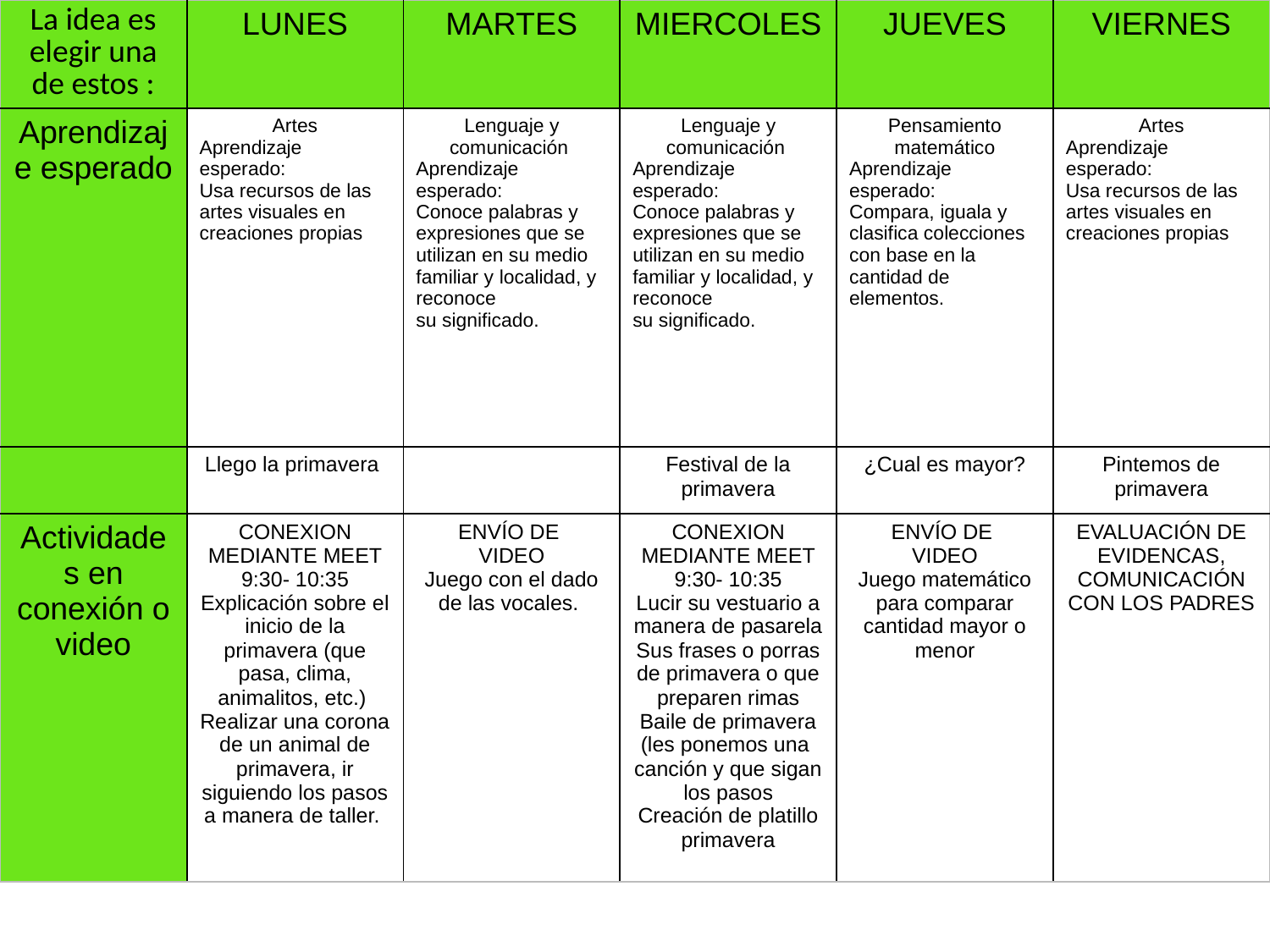

| La idea es elegir una de estos : | LUNES | MARTES | MIERCOLES | JUEVES | VIERNES |
| --- | --- | --- | --- | --- | --- |
| Aprendizaje esperado | Artes Aprendizaje esperado: Usa recursos de las artes visuales en creaciones propias | Lenguaje y comunicación Aprendizaje esperado: Conoce palabras y expresiones que se utilizan en su medio familiar y localidad, y reconoce su significado. | Lenguaje y comunicación Aprendizaje esperado: Conoce palabras y expresiones que se utilizan en su medio familiar y localidad, y reconoce su significado. | Pensamiento matemático Aprendizaje esperado: Compara, iguala y clasifica colecciones con base en la cantidad de elementos. | Artes Aprendizaje esperado: Usa recursos de las artes visuales en creaciones propias |
|  | Llego la primavera |  | Festival de la primavera | ¿Cual es mayor? | Pintemos de primavera |
| Actividades en conexión o video | CONEXION MEDIANTE MEET 9:30- 10:35 Explicación sobre el inicio de la primavera (que pasa, clima, animalitos, etc.) Realizar una corona de un animal de primavera, ir siguiendo los pasos a manera de taller. | ENVÍO DE VIDEO Juego con el dado de las vocales. | CONEXION MEDIANTE MEET 9:30- 10:35 Lucir su vestuario a manera de pasarela Sus frases o porras de primavera o que preparen rimas Baile de primavera (les ponemos una canción y que sigan los pasos Creación de platillo primavera | ENVÍO DE VIDEO Juego matemático para comparar cantidad mayor o menor | EVALUACIÓN DE EVIDENCAS, COMUNICACIÓN CON LOS PADRES |